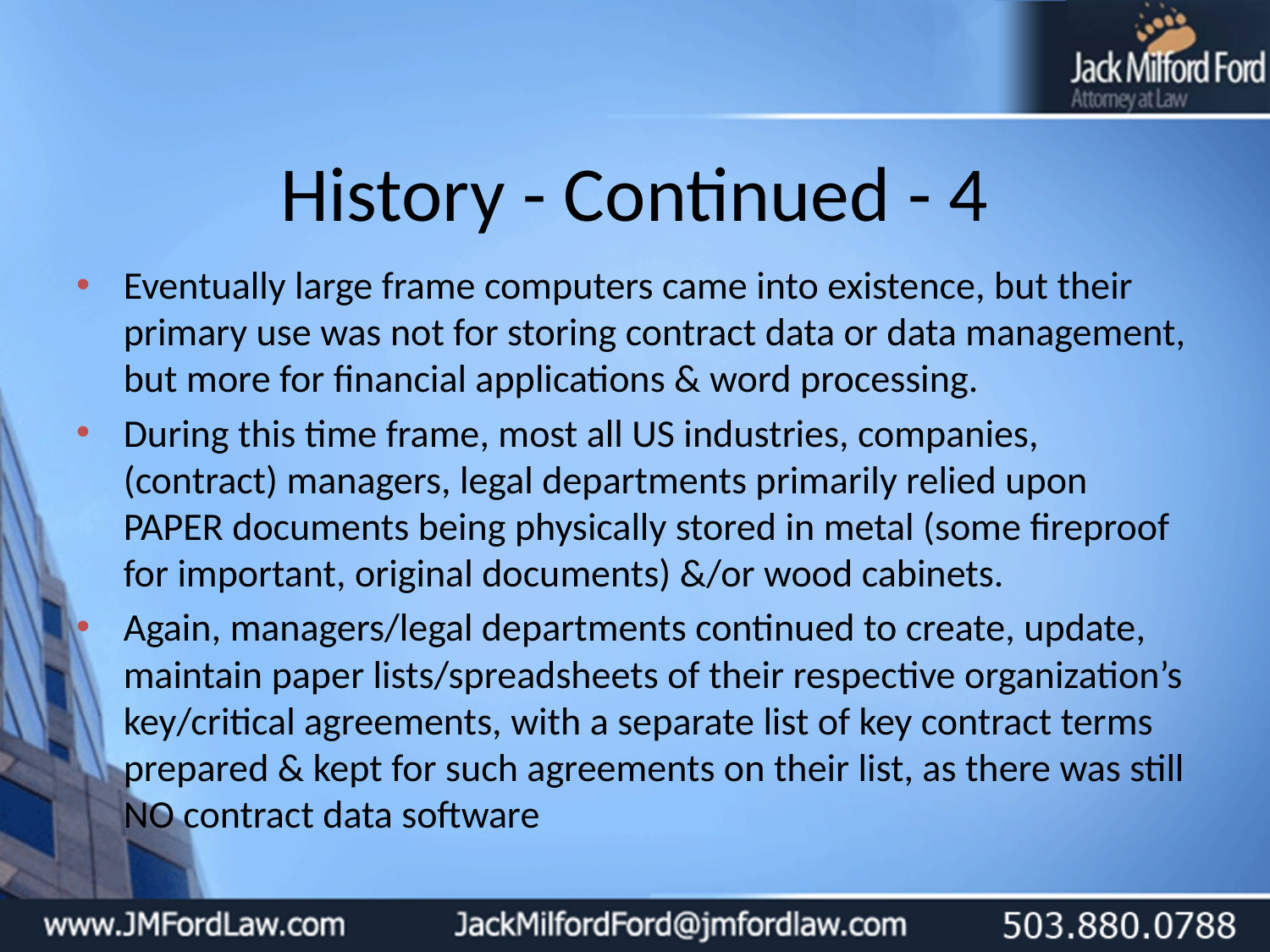

# History - Continued - 4
Eventually large frame computers came into existence, but their primary use was not for storing contract data or data management, but more for financial applications & word processing.
During this time frame, most all US industries, companies, (contract) managers, legal departments primarily relied upon PAPER documents being physically stored in metal (some fireproof for important, original documents) &/or wood cabinets.
Again, managers/legal departments continued to create, update, maintain paper lists/spreadsheets of their respective organization’s key/critical agreements, with a separate list of key contract terms prepared & kept for such agreements on their list, as there was still NO contract data software